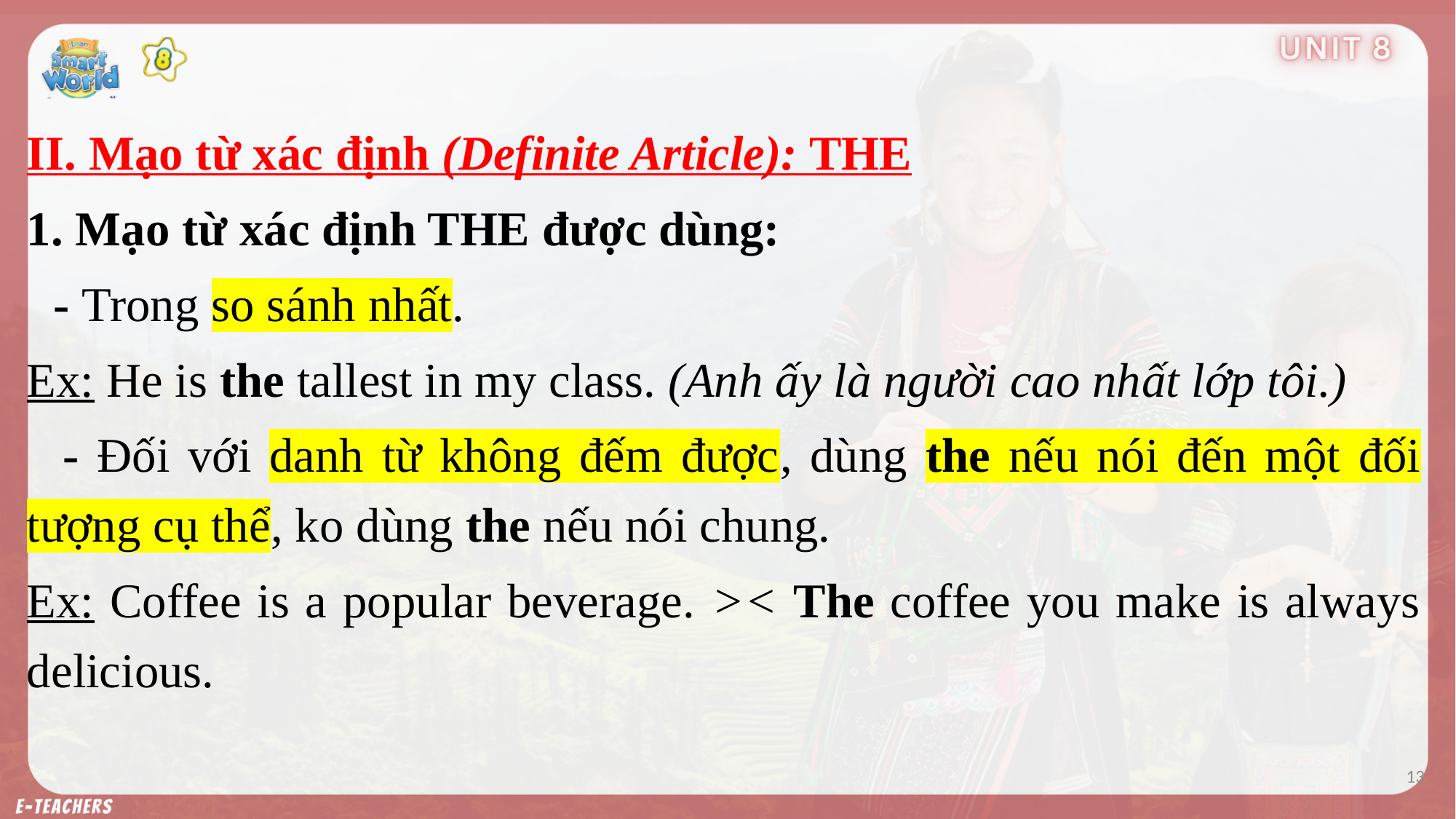

II. Mạo từ xác định (Definite Article): THE
1. Mạo từ xác định THE được dùng:
- Trong so sánh nhất.
Ex: He is the tallest in my class. (Anh ấy là người cao nhất lớp tôi.)
  - Đối với danh từ không đếm được, dùng the nếu nói đến một đối tượng cụ thể, ko dùng the nếu nói chung.
Ex: Coffee is a popular beverage. >< The coffee you make is always delicious.
13